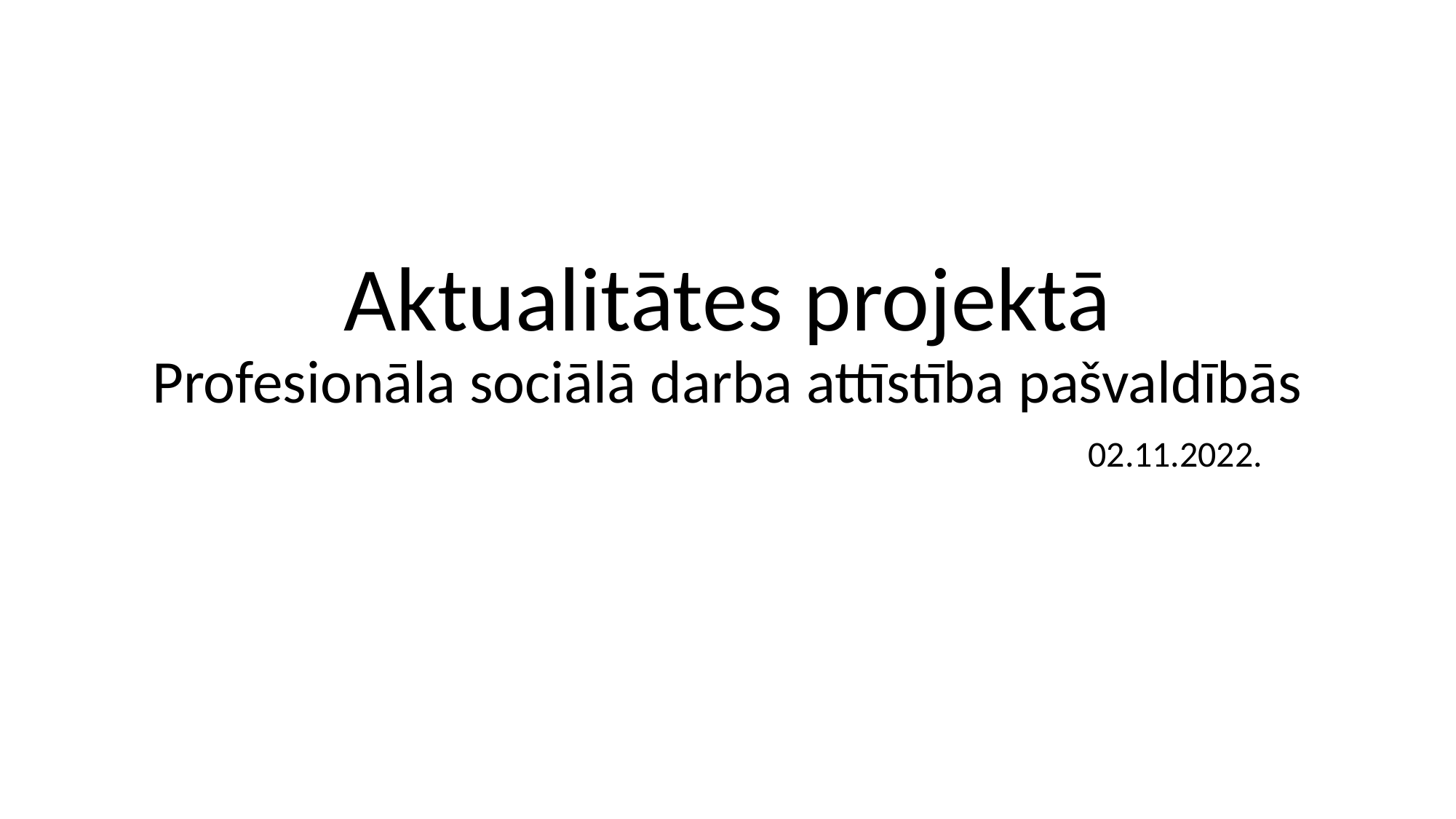

# Aktualitātes projektā Profesionāla sociālā darba attīstība pašvaldībās
02.11.2022.